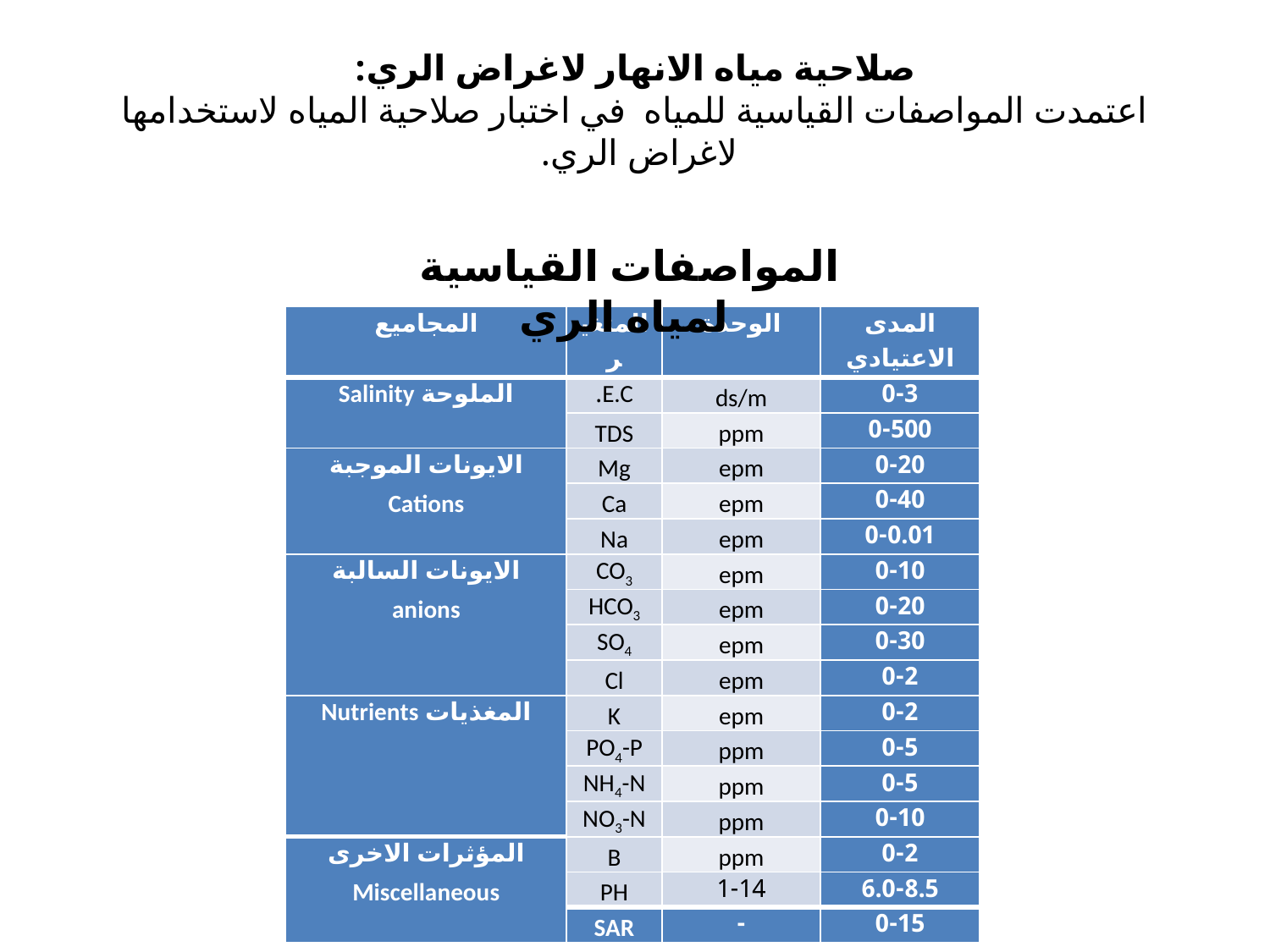

# صلاحية مياه الانهار لاغراض الري: اعتمدت المواصفات القياسية للمياه  في اختبار صلاحية المياه لاستخدامها لاغراض الري.
المواصفات القياسية لمياه الري
| المجاميع | المتغير | الوحدة | المدى الاعتيادي |
| --- | --- | --- | --- |
| الملوحة Salinity | E.C. | ds/m | 0-3 |
|  | TDS | ppm | 0-500 |
| الايونات الموجبة Cations | Mg | epm | 0-20 |
|  | Ca | epm | 0-40 |
|  | Na | epm | 0-0.01 |
| الايونات السالبة anions | CO3 | epm | 0-10 |
|  | HCO3 | epm | 0-20 |
|  | SO4 | epm | 0-30 |
|  | Cl | epm | 0-2 |
| المغذيات Nutrients | K | epm | 0-2 |
|  | PO4-P | ppm | 0-5 |
|  | NH4-N | ppm | 0-5 |
|  | NO3-N | ppm | 0-10 |
| المؤثرات الاخرى Miscellaneous | B | ppm | 0-2 |
|  | PH | 1-14 | 6.0-8.5 |
|  | SAR | - | 0-15 |